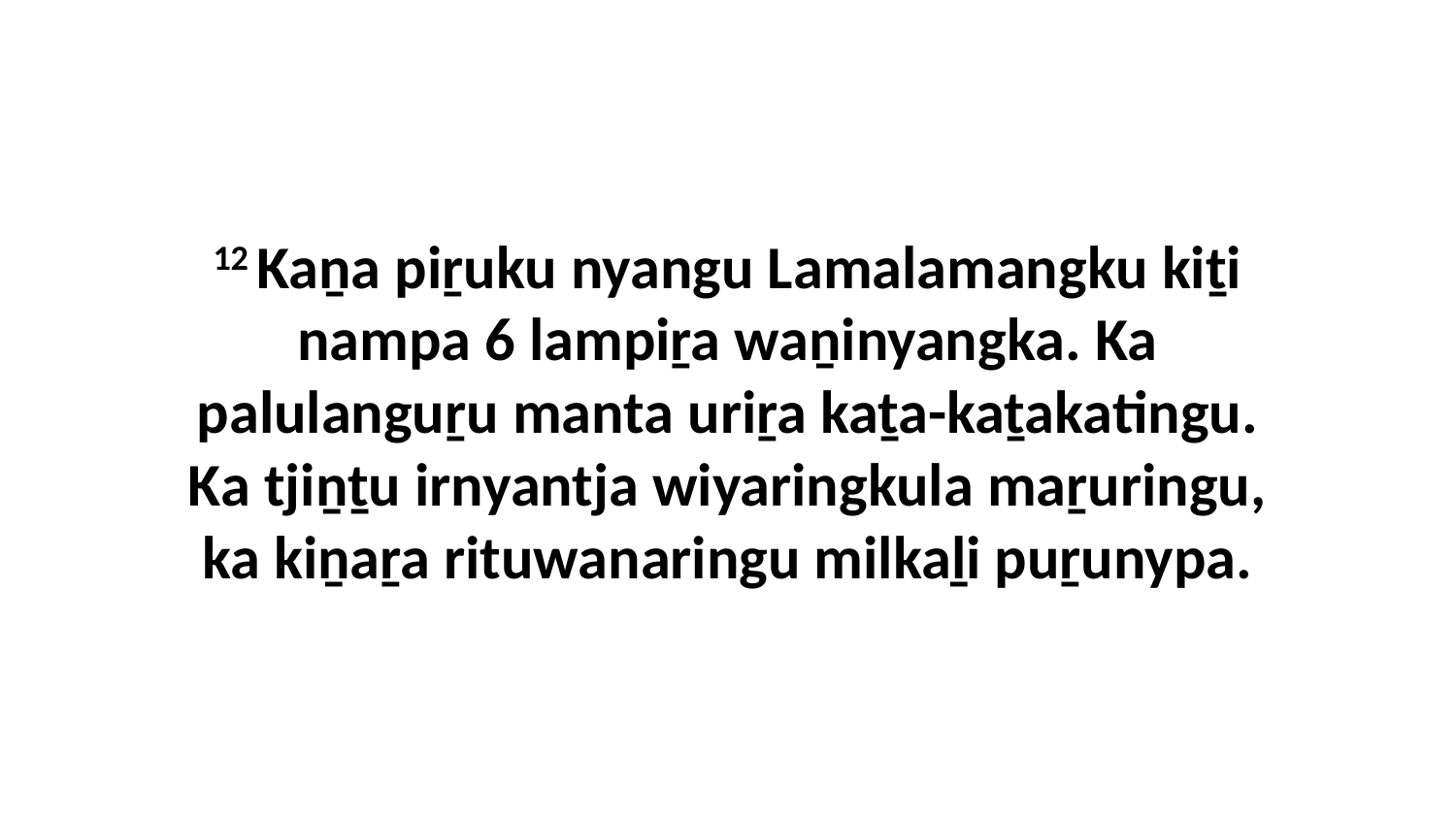

12 Kaṉa piṟuku nyangu Lamalamangku kiṯi nampa 6 lampiṟa waṉinyangka. Ka palulanguṟu manta uriṟa kaṯa-kaṯakatingu. Ka tjiṉṯu irnyantja wiyaringkula maṟuringu, ka kiṉaṟa rituwanaringu milkaḻi puṟunypa.